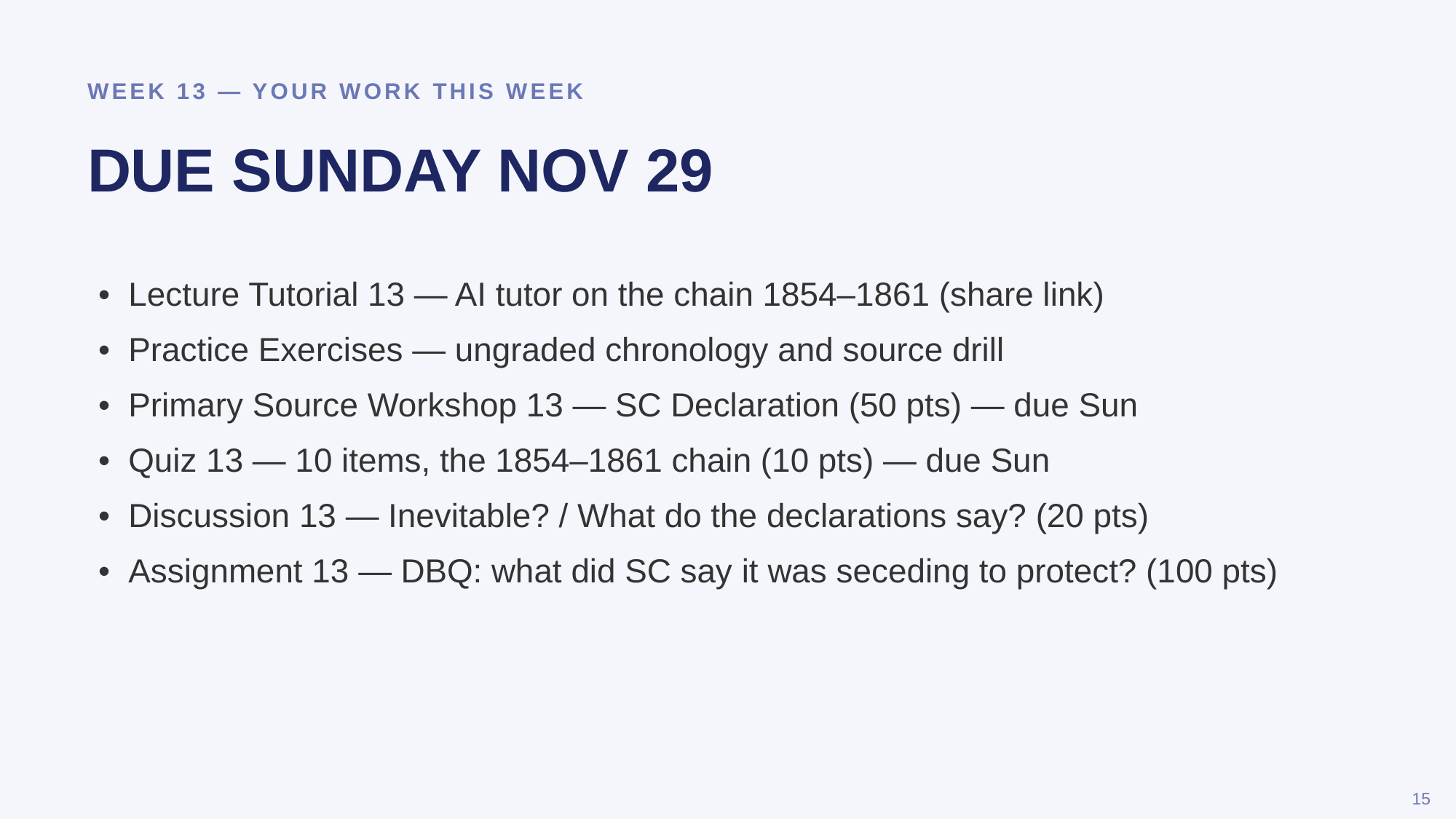

WEEK 13 — YOUR WORK THIS WEEK
DUE SUNDAY NOV 29
•  Lecture Tutorial 13 — AI tutor on the chain 1854–1861 (share link)
•  Practice Exercises — ungraded chronology and source drill
•  Primary Source Workshop 13 — SC Declaration (50 pts) — due Sun
•  Quiz 13 — 10 items, the 1854–1861 chain (10 pts) — due Sun
•  Discussion 13 — Inevitable? / What do the declarations say? (20 pts)
•  Assignment 13 — DBQ: what did SC say it was seceding to protect? (100 pts)
15